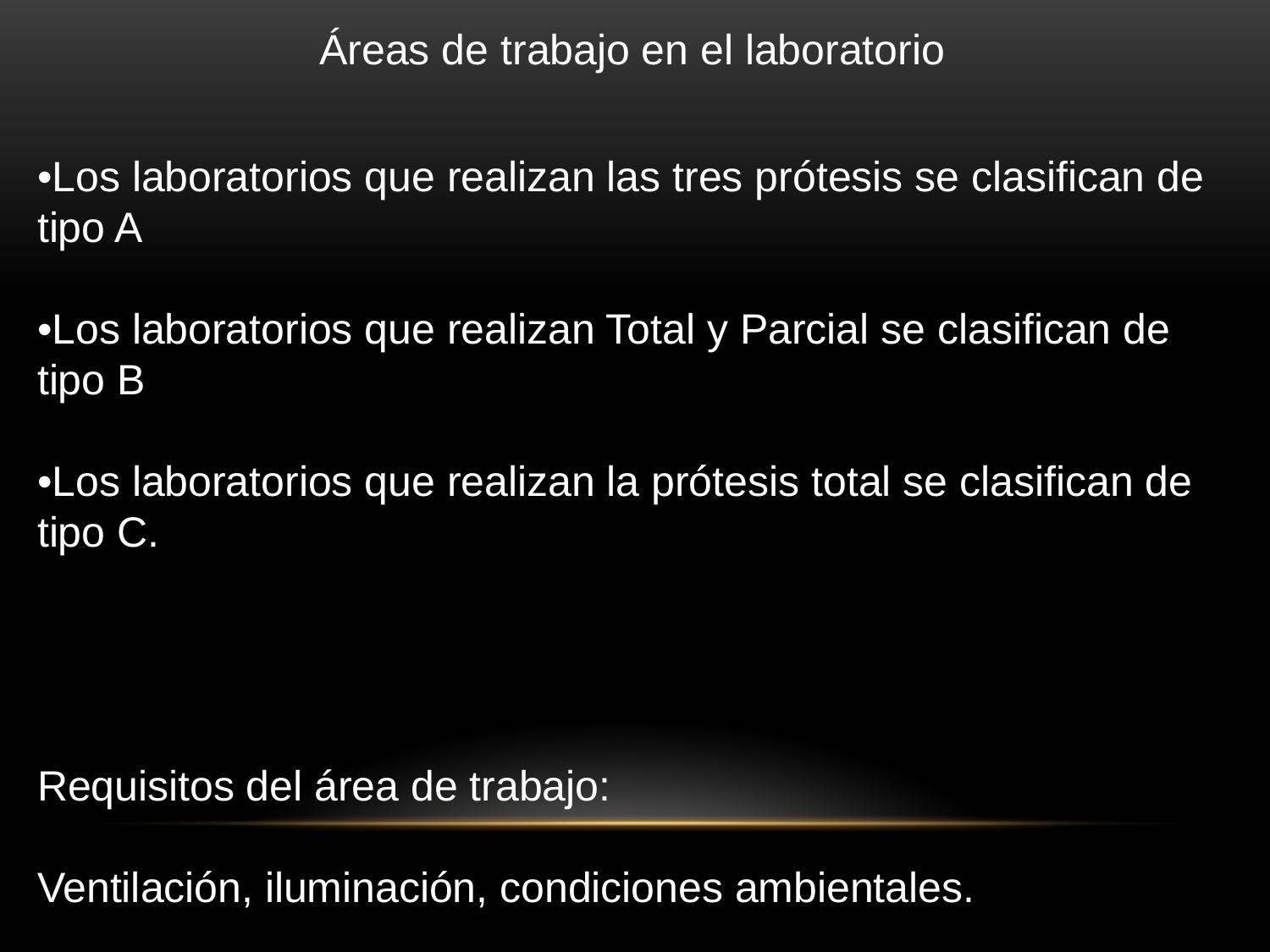

Áreas de trabajo en el laboratorio

•Los laboratorios que realizan las tres prótesis se clasifican de tipo A

•Los laboratorios que realizan Total y Parcial se clasifican de tipo B

•Los laboratorios que realizan la prótesis total se clasifican de tipo C.

Requisitos del área de trabajo:

Ventilación, iluminación, condiciones ambientales.